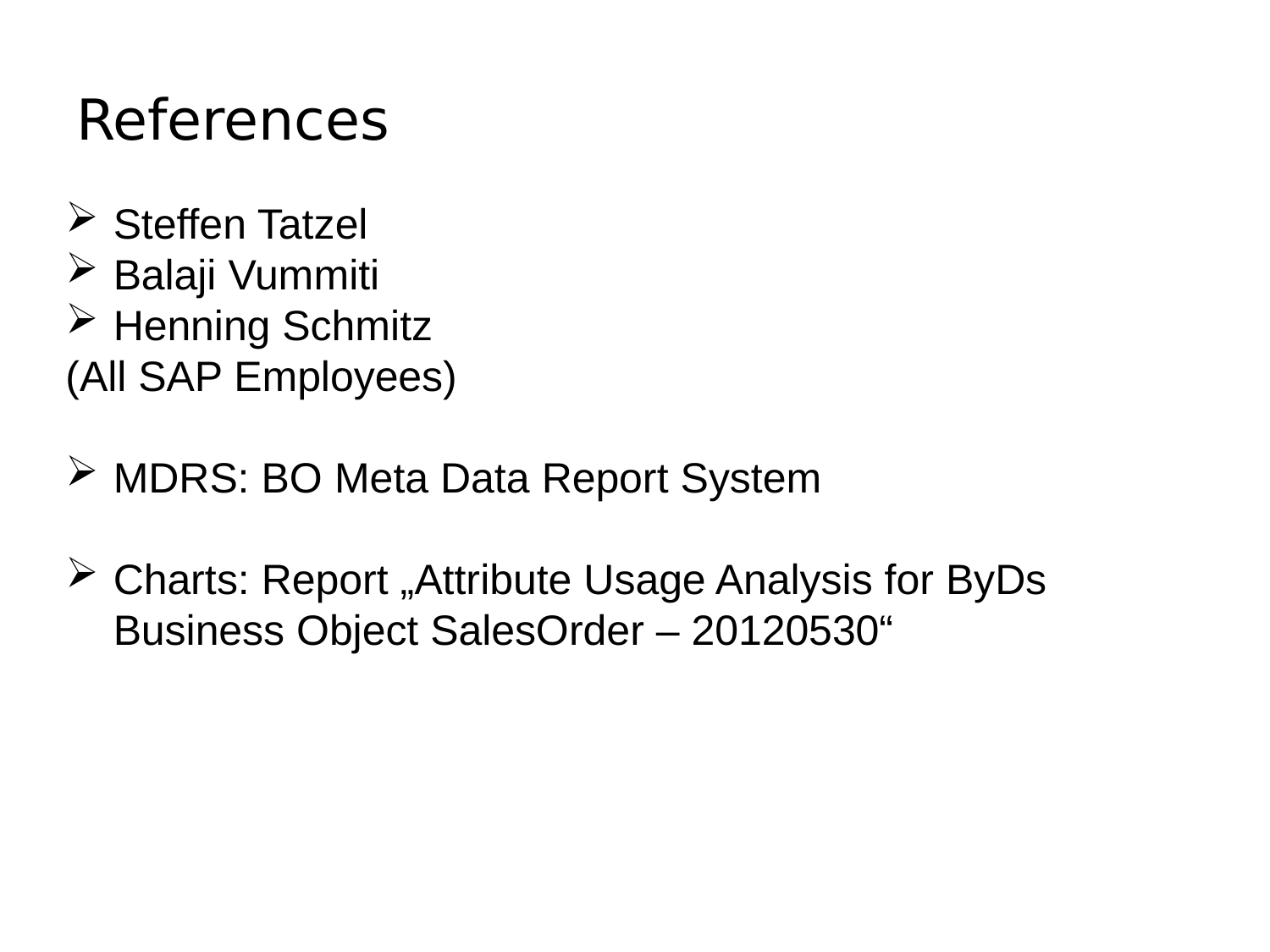

# References
Steffen Tatzel
Balaji Vummiti
Henning Schmitz
(All SAP Employees)

MDRS: BO Meta Data Report System

Charts: Report „Attribute Usage Analysis for ByDs Business Object SalesOrder – 20120530“